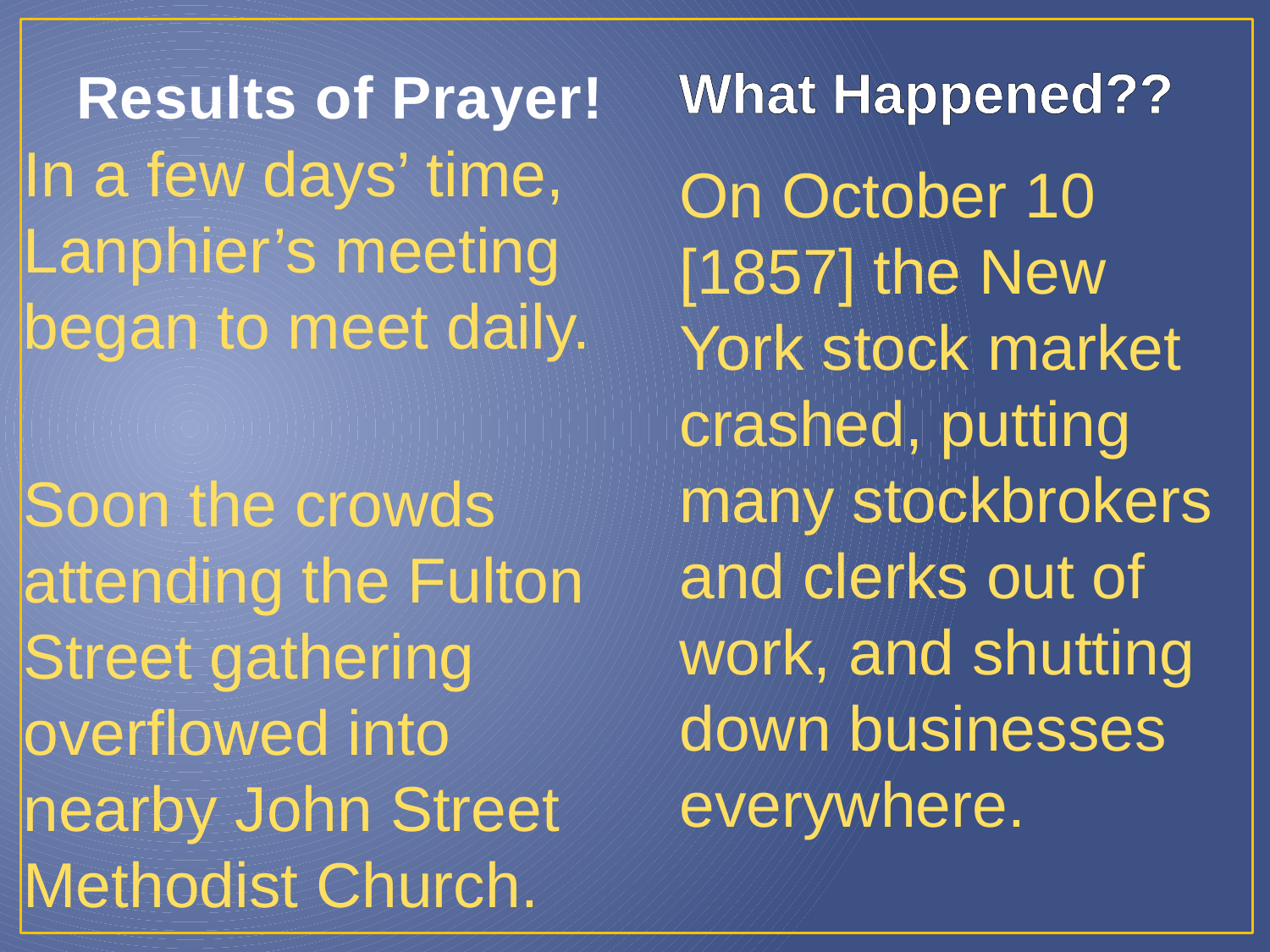

# Results of Prayer!
What Happened??
In a few days’ time, Lanphier’s meeting began to meet daily.

Soon the crowds attending the Fulton Street gathering overflowed into nearby John Street Methodist Church.
On October 10 [1857] the New York stock market crashed, putting many stockbrokers and clerks out of work, and shutting down businesses everywhere.